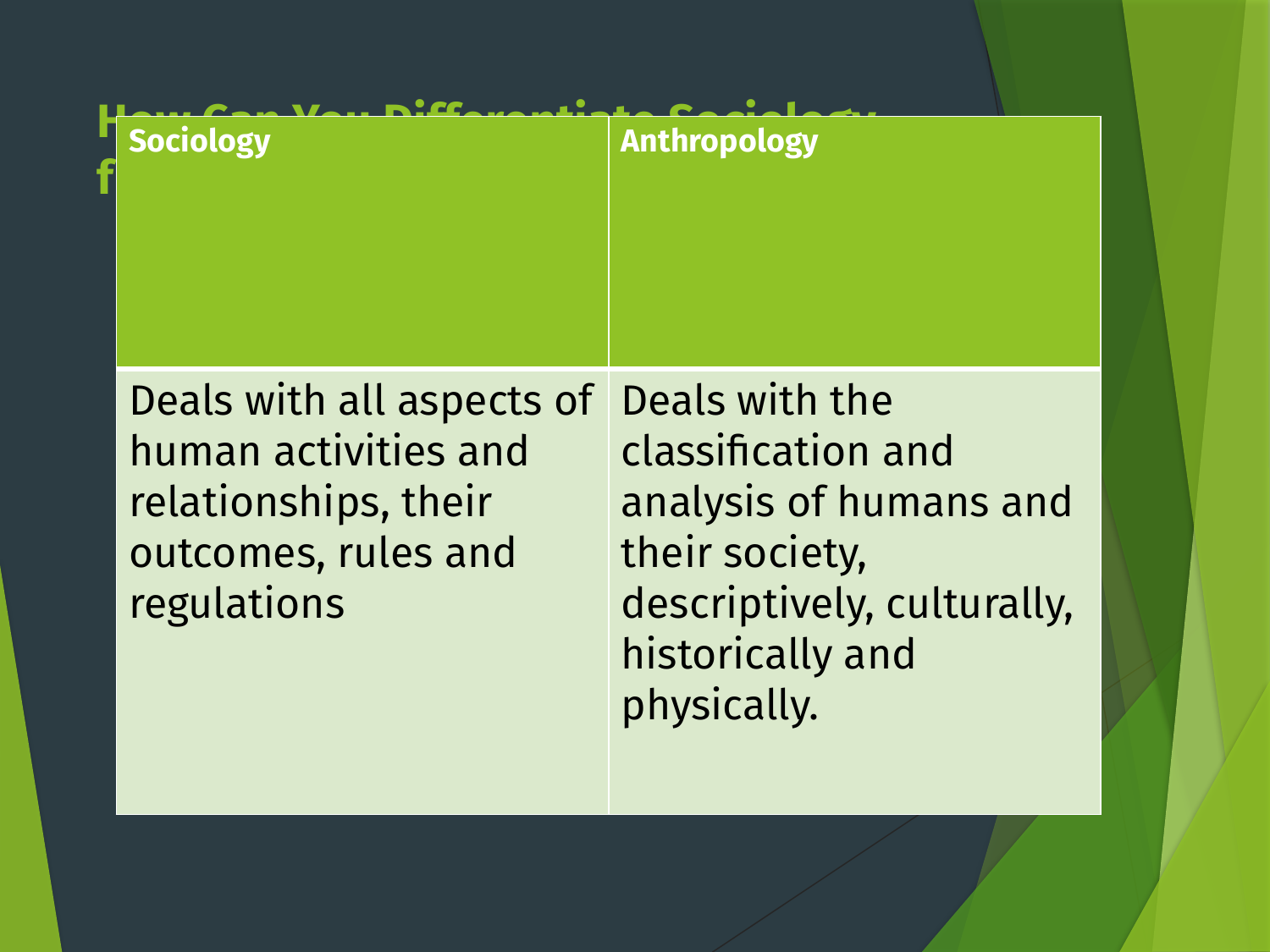

# How Can You Differentiate Sociology from Anthropology?
| Sociology | Anthropology |
| --- | --- |
| Deals with all aspects of human activities and relationships, their outcomes, rules and regulations | Deals with the classification and analysis of humans and their society, descriptively, culturally, historically and physically. |